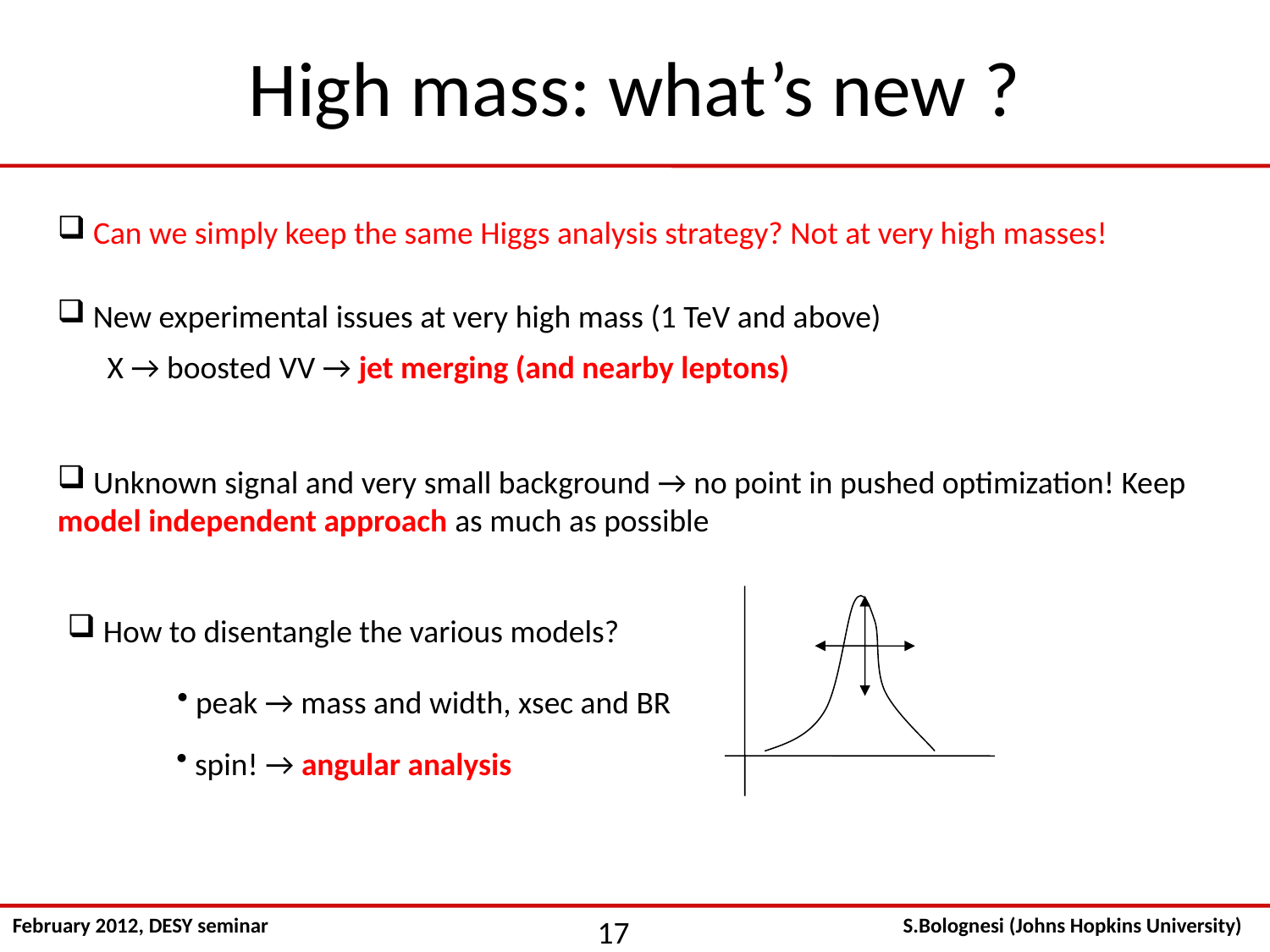

# High mass: what’s new ?

 Can we simply keep the same Higgs analysis strategy? Not at very high masses!
 New experimental issues at very high mass (1 TeV and above)
X → boosted VV → jet merging (and nearby leptons)
 Unknown signal and very small background → no point in pushed optimization! Keep model independent approach as much as possible

 How to disentangle the various models?
 peak → mass and width, xsec and BR
 spin! → angular analysis

February 2012, DESY seminar
17
S.Bolognesi (Johns Hopkins University)